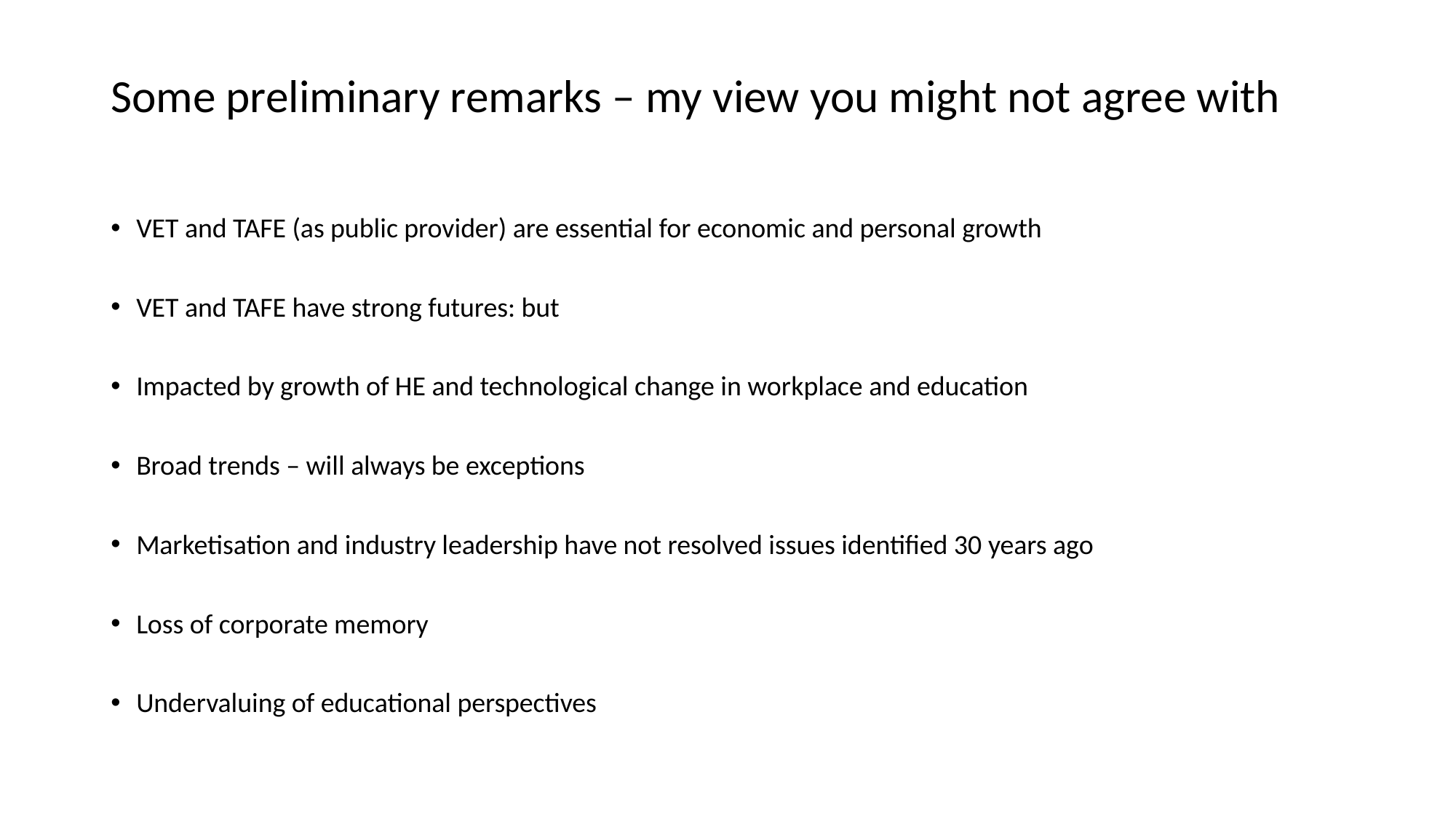

# Some preliminary remarks – my view you might not agree with

VET and TAFE (as public provider) are essential for economic and personal growth

VET and TAFE have strong futures: but

Impacted by growth of HE and technological change in workplace and education

Broad trends – will always be exceptions

Marketisation and industry leadership have not resolved issues identified 30 years ago

Loss of corporate memory

Undervaluing of educational perspectives